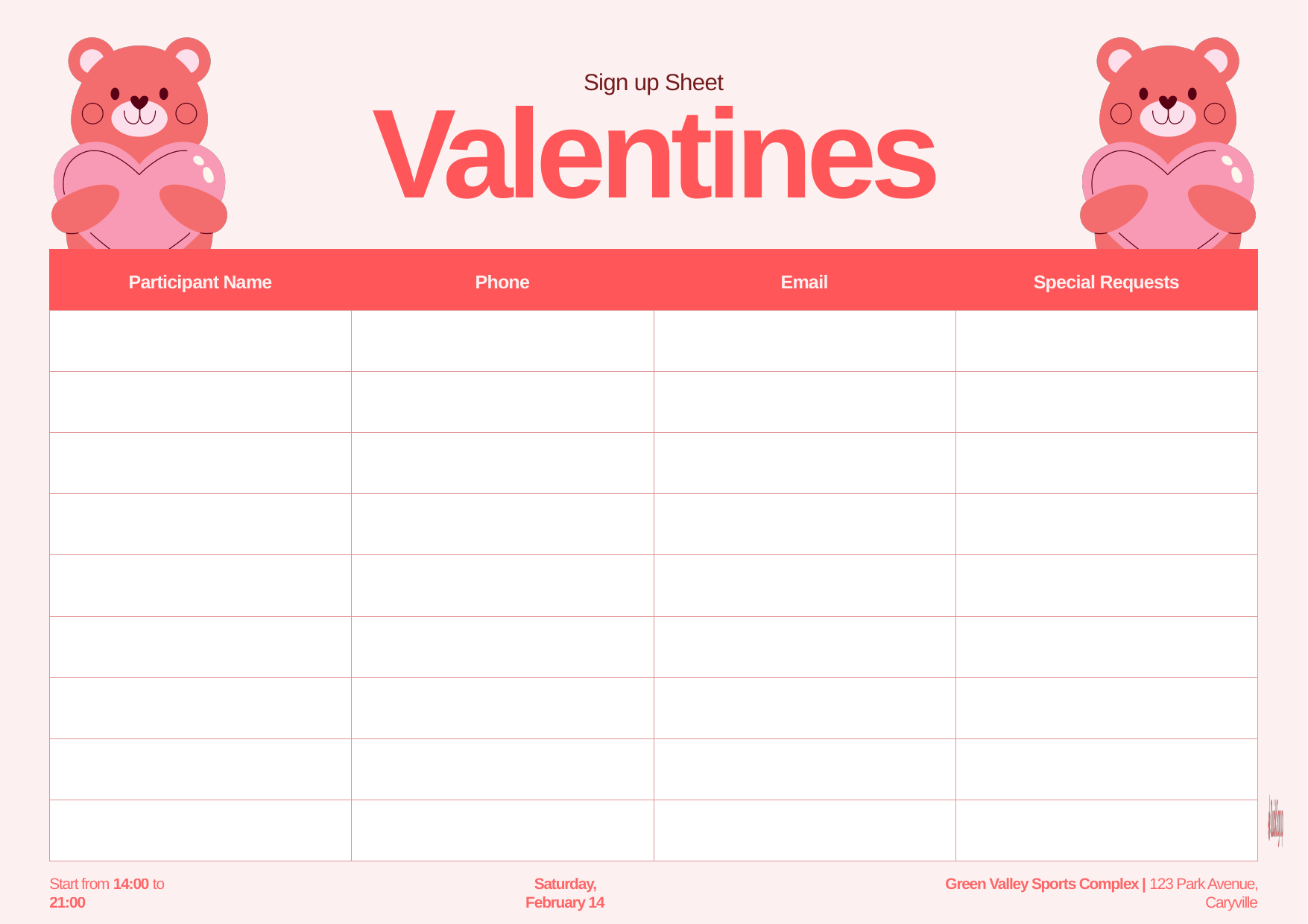

Sign up Sheet
Valentines Day

Start from 14:00 to 21:00
Saturday, February 14
Green Valley Sports Complex | 123 Park Avenue, Caryville
| Participant Name | Phone | Email | Special Requests |
| --- | --- | --- | --- |
|  |  |  |  |
|  |  |  |  |
|  |  |  |  |
|  |  |  |  |
|  |  |  |  |
|  |  |  |  |
|  |  |  |  |
|  |  |  |  |
|  |  |  |  |